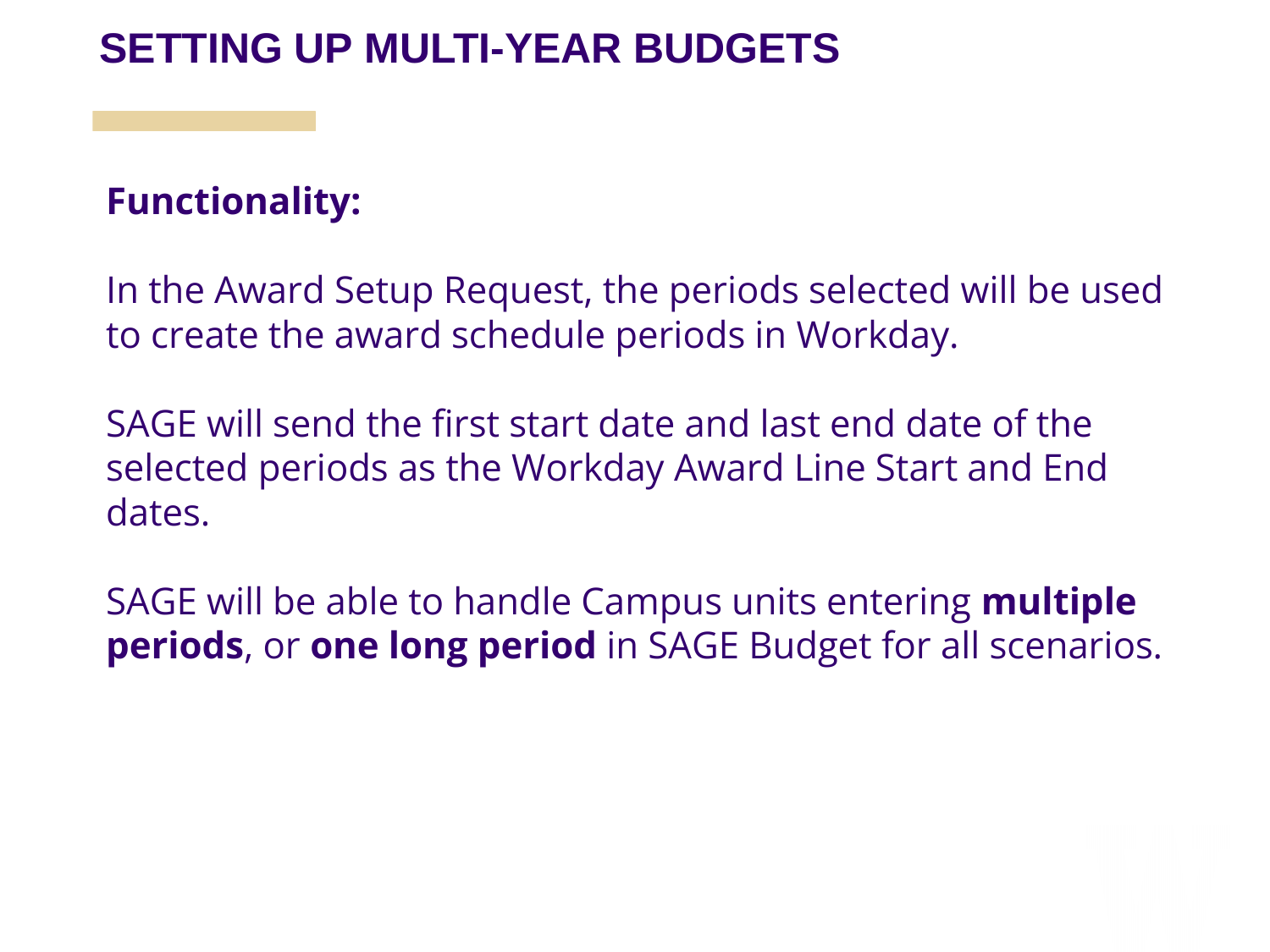

SETTING UP MULTI-YEAR BUDGETS
Functionality:

In the Award Setup Request, the periods selected will be used to create the award schedule periods in Workday.

SAGE will send the first start date and last end date of the selected periods as the Workday Award Line Start and End dates.

SAGE will be able to handle Campus units entering multiple periods, or one long period in SAGE Budget for all scenarios.